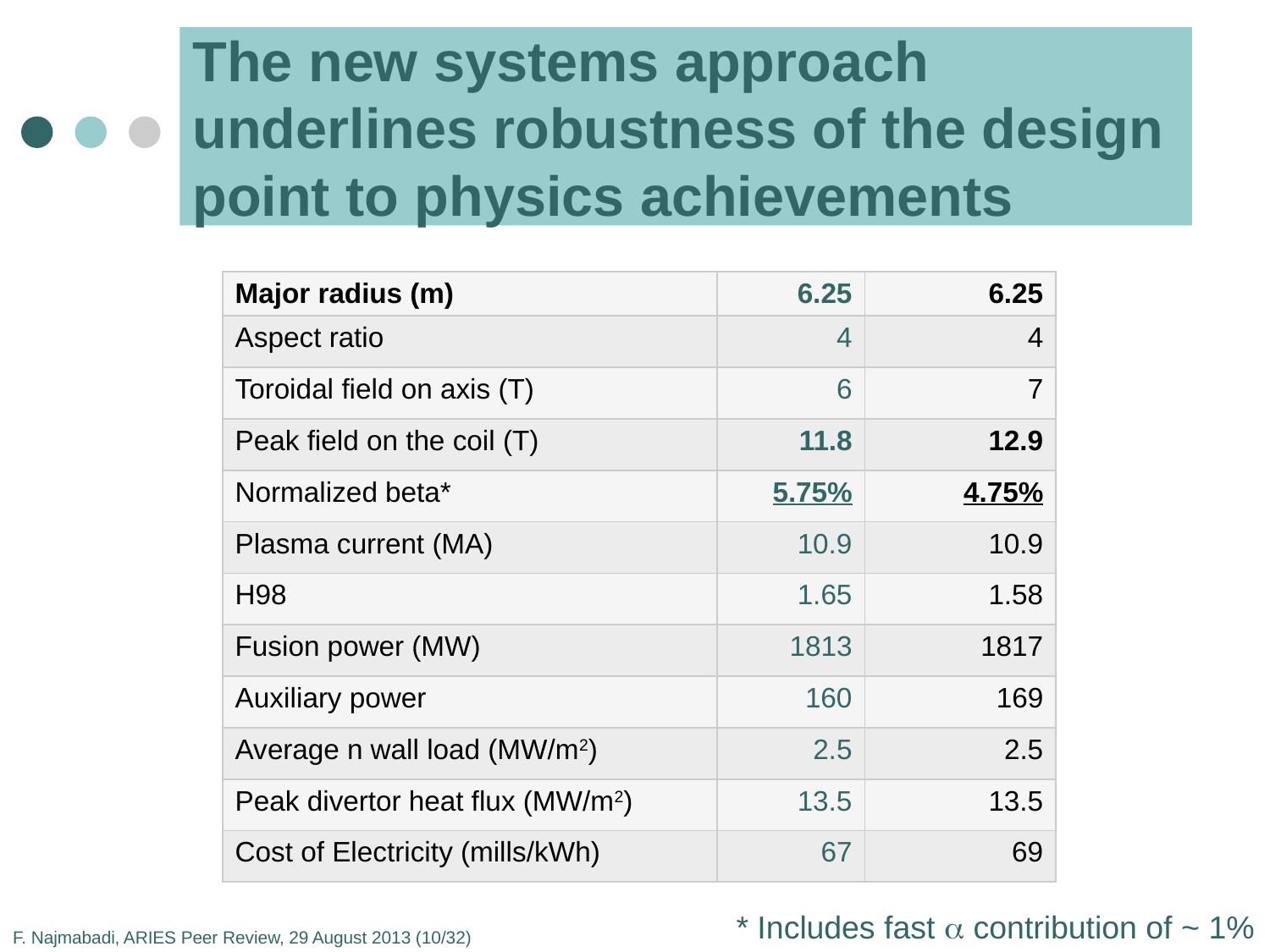

# The new systems approach underlines robustness of the design point to physics achievements
| Major radius (m) | 6.25 | 6.25 |
| --- | --- | --- |
| Aspect ratio | 4 | 4 |
| Toroidal field on axis (T) | 6 | 7 |
| Peak field on the coil (T) | 11.8 | 12.9 |
| Normalized beta\* | 5.75% | 4.75% |
| Plasma current (MA) | 10.9 | 10.9 |
| H98 | 1.65 | 1.58 |
| Fusion power (MW) | 1813 | 1817 |
| Auxiliary power | 160 | 169 |
| Average n wall load (MW/m2) | 2.5 | 2.5 |
| Peak divertor heat flux (MW/m2) | 13.5 | 13.5 |
| Cost of Electricity (mills/kWh) | 67 | 69 |
* Includes fast α contribution of ~ 1%
F. Najmabadi, ARIES Peer Review, 29 August 2013 (10/32)